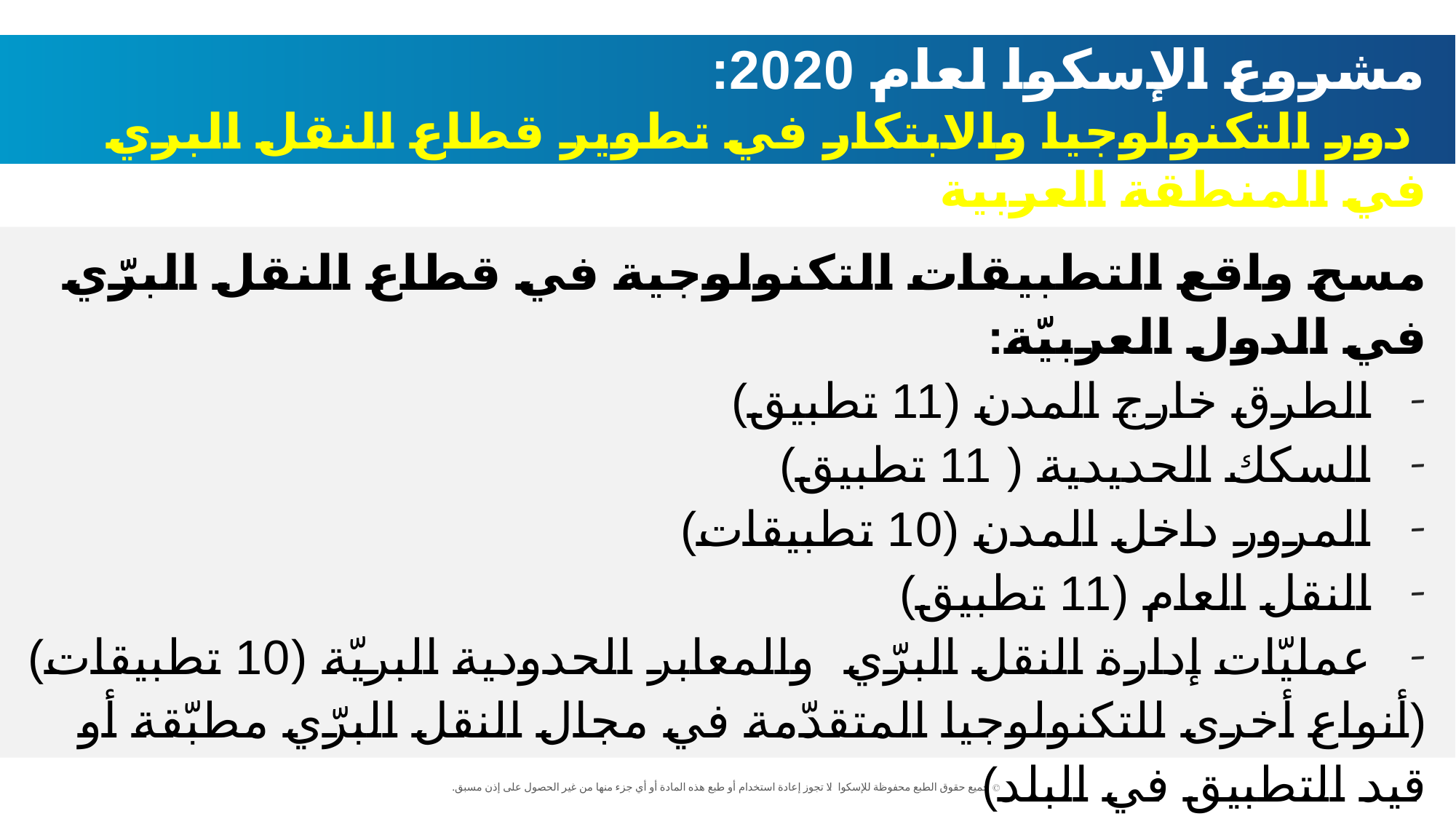

مشروع الإسكوا لعام 2020:
 دور التكنولوجيا والابتكار في تطوير قطاع النقل البري في المنطقة العربية
مسح واقع التطبيقات التكنولوجية في قطاع النقل البرّي في الدول العربيّة:
الطرق خارج المدن (11 تطبيق)
السكك الحديدية ( 11 تطبيق)
المرور داخل المدن (10 تطبيقات)
النقل العام (11 تطبيق)
عمليّات إدارة النقل البرّي  والمعابر الحدودية البريّة (10 تطبيقات)
(أنواع أخرى للتكنولوجيا المتقدّمة في مجال النقل البرّي مطبّقة أو قيد التطبيق في البلد)